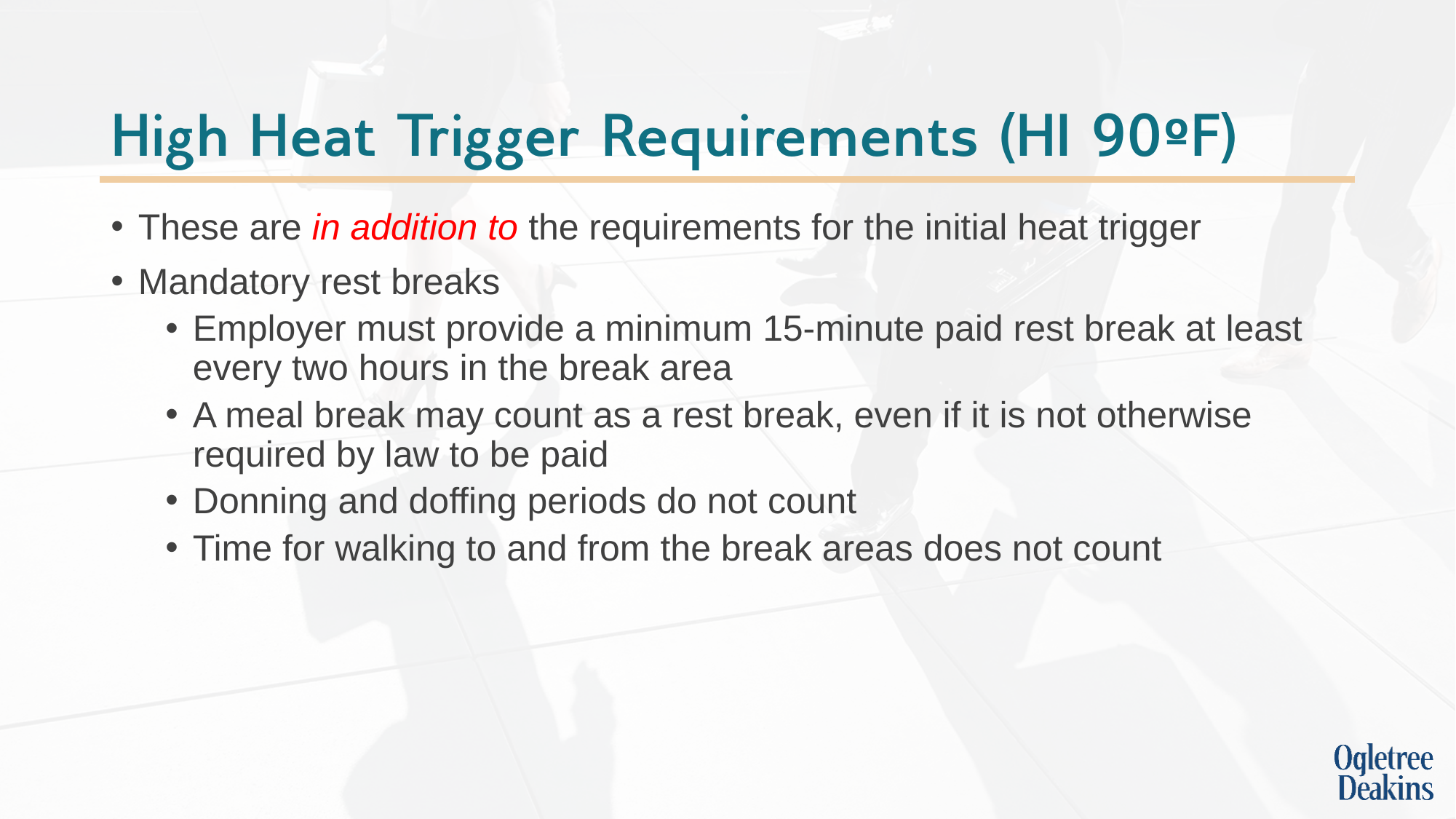

# High Heat Trigger Requirements (HI 90ºF)
These are in addition to the requirements for the initial heat trigger
Mandatory rest breaks
Employer must provide a minimum 15-minute paid rest break at least every two hours in the break area
A meal break may count as a rest break, even if it is not otherwise required by law to be paid
Donning and doffing periods do not count
Time for walking to and from the break areas does not count